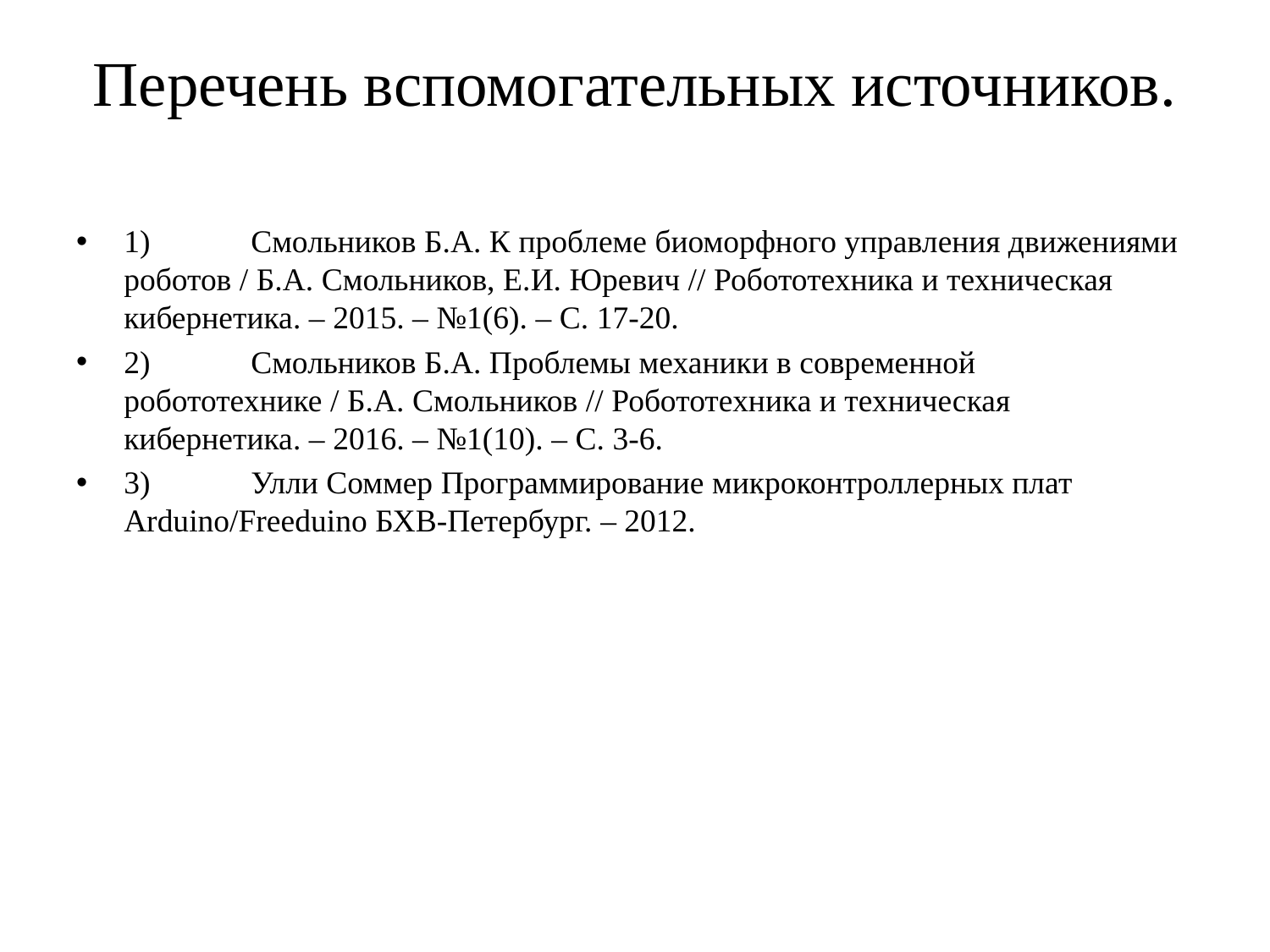

Перечень вспомогательных источников.

1)	Смольников Б.А. К проблеме биоморфного управления движениями роботов / Б.А. Смольников, Е.И. Юревич // Робототехника и техническая кибернетика. – 2015. – №1(6). – С. 17-20.
2)	Смольников Б.А. Проблемы механики в современной робототехнике / Б.А. Смольников // Робототехника и техническая кибернетика. – 2016. – №1(10). – С. 3-6.
3)	Улли Соммер Программирование микроконтроллерных плат Arduino/Freeduino БХВ-Петербург. – 2012.